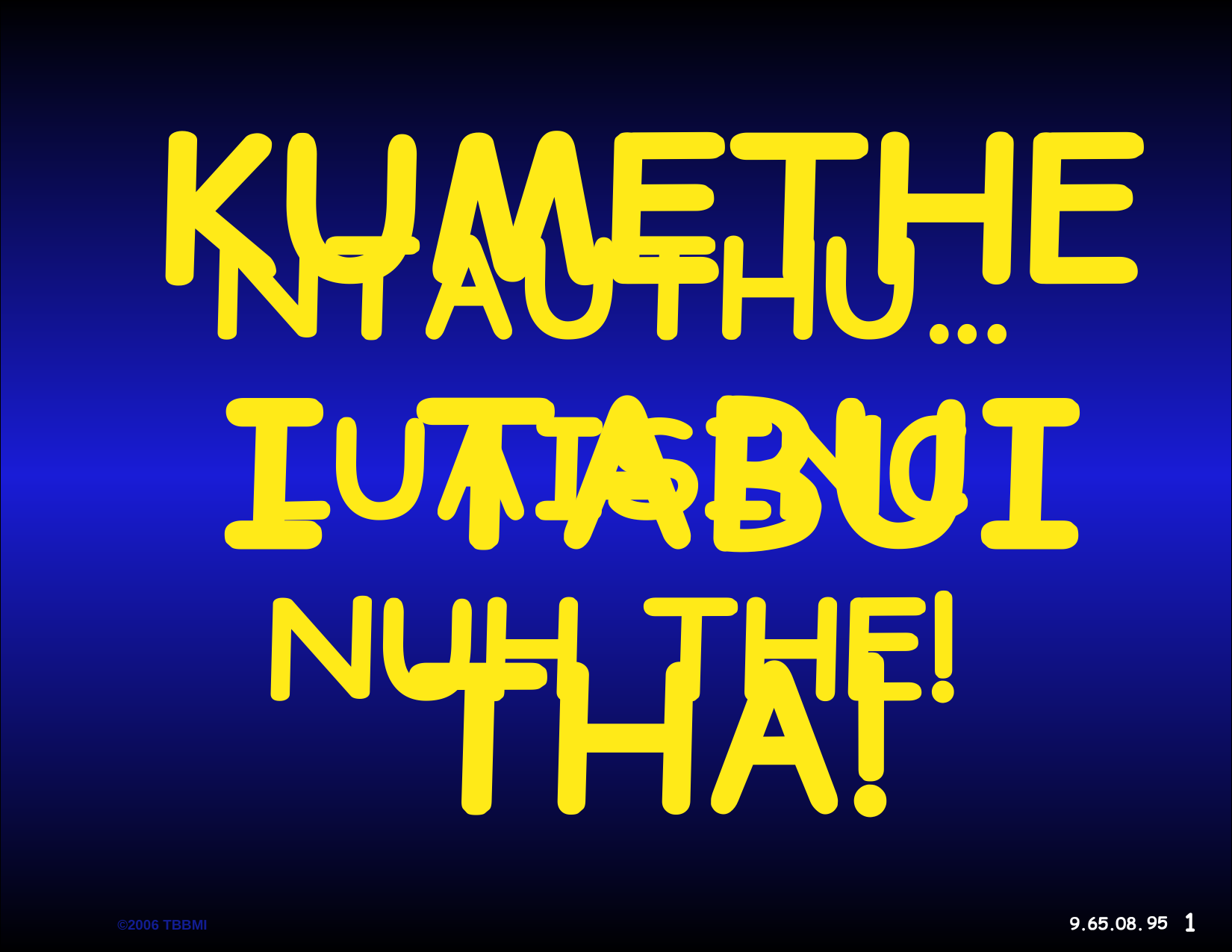

KUMETHEI TABUI THA!
NTAUTHU…LUAISINC NUH THE!

1
95
9.65.08.
©2006 TBBMI